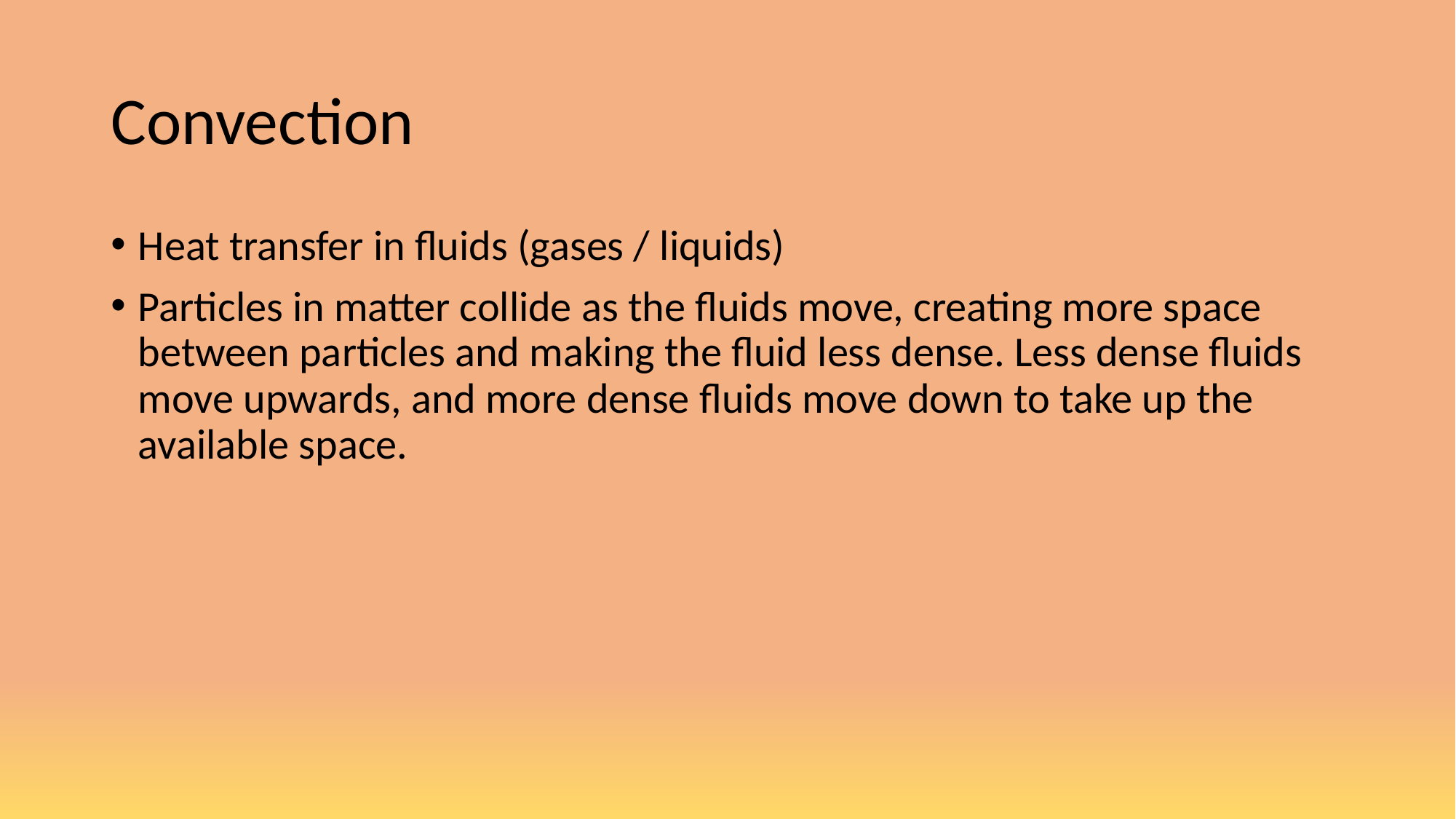

# Convection
Heat transfer in fluids (gases / liquids)
Particles in matter collide as the fluids move, creating more space between particles and making the fluid less dense. Less dense fluids move upwards, and more dense fluids move down to take up the available space.